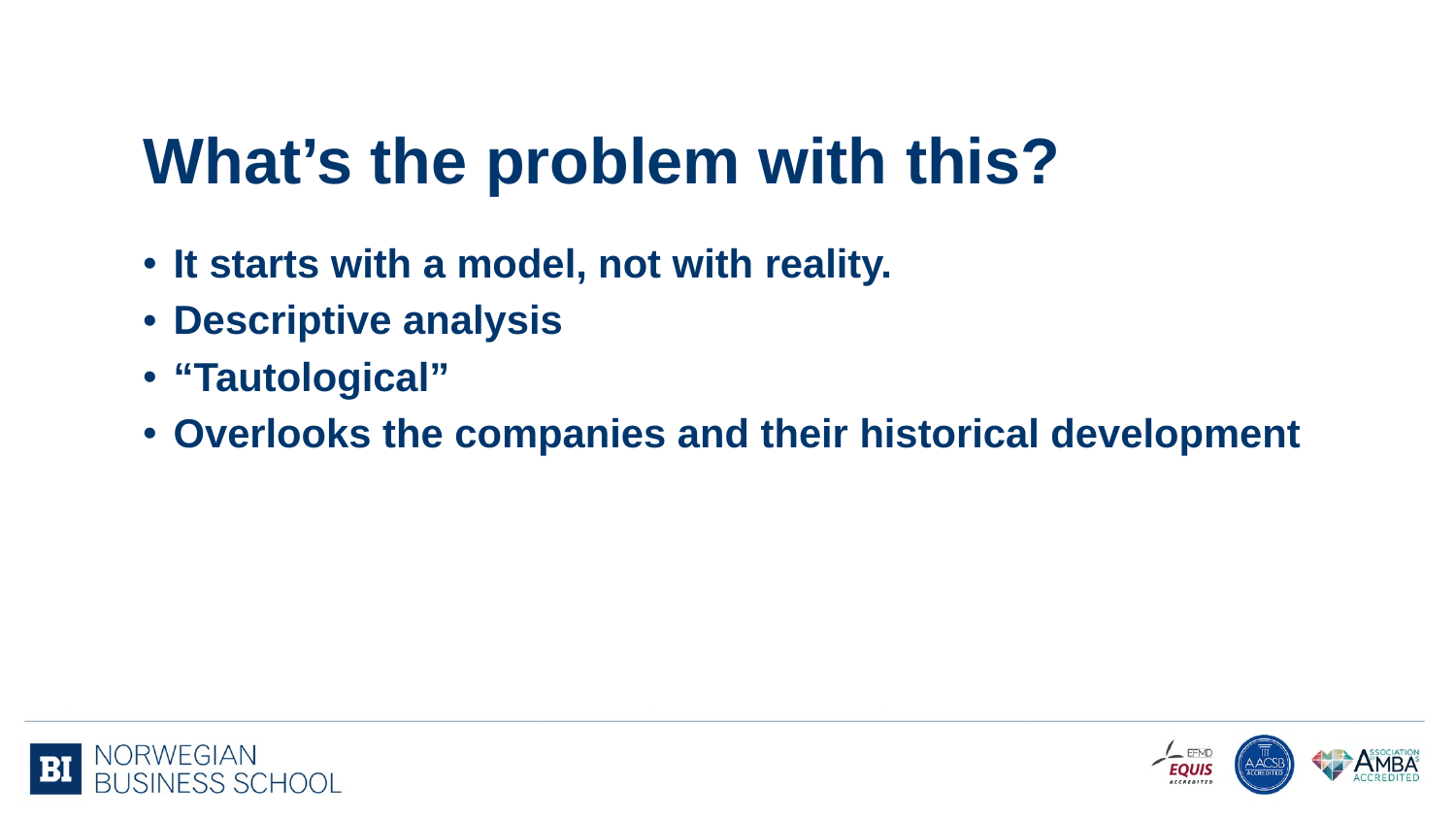

# What’s the problem with this?
It starts with a model, not with reality.
Descriptive analysis
“Tautological”
Overlooks the companies and their historical development